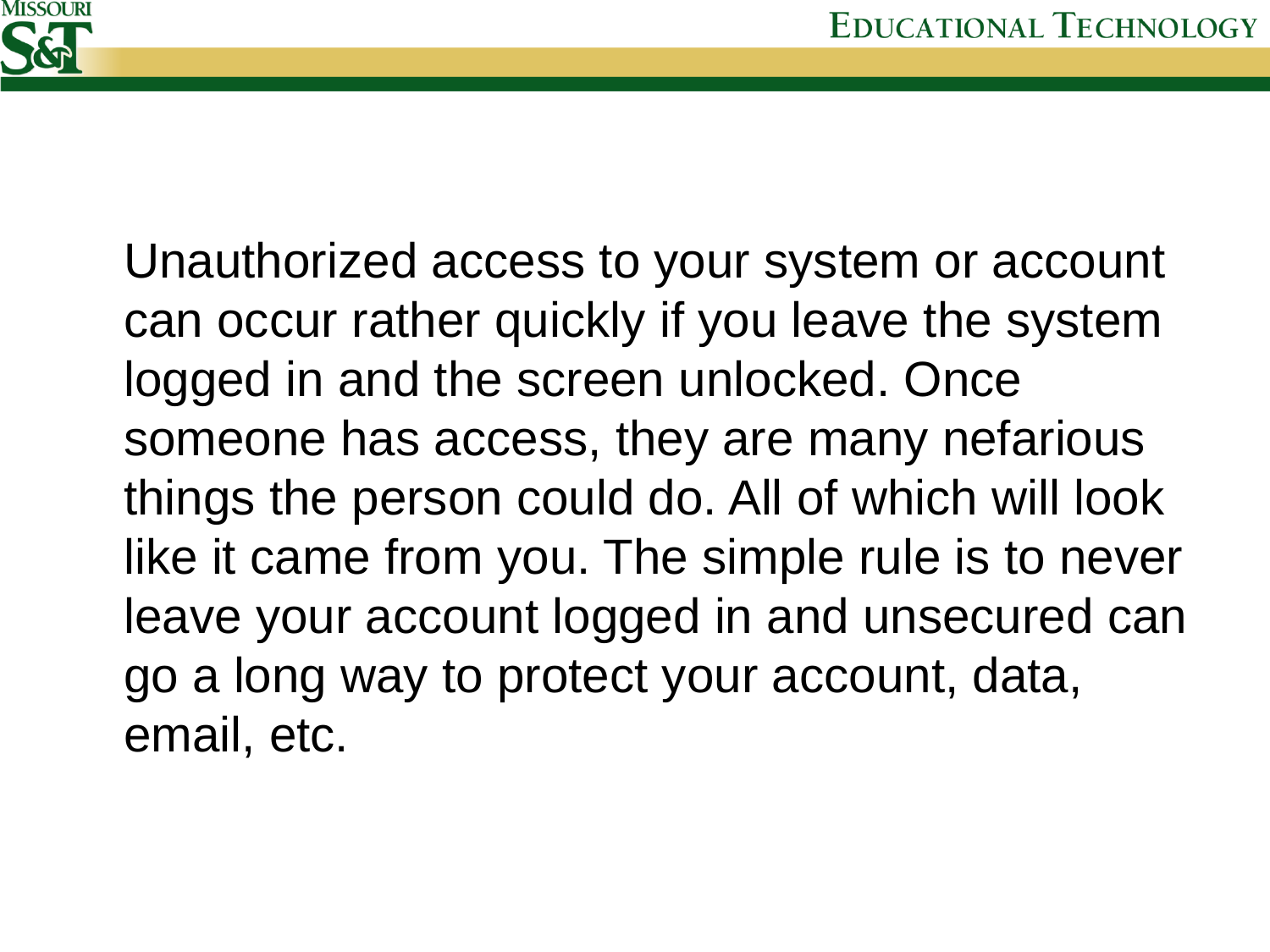

Unauthorized access to your system or account can occur rather quickly if you leave the system logged in and the screen unlocked. Once someone has access, they are many nefarious things the person could do. All of which will look like it came from you. The simple rule is to never leave your account logged in and unsecured can go a long way to protect your account, data, email, etc.